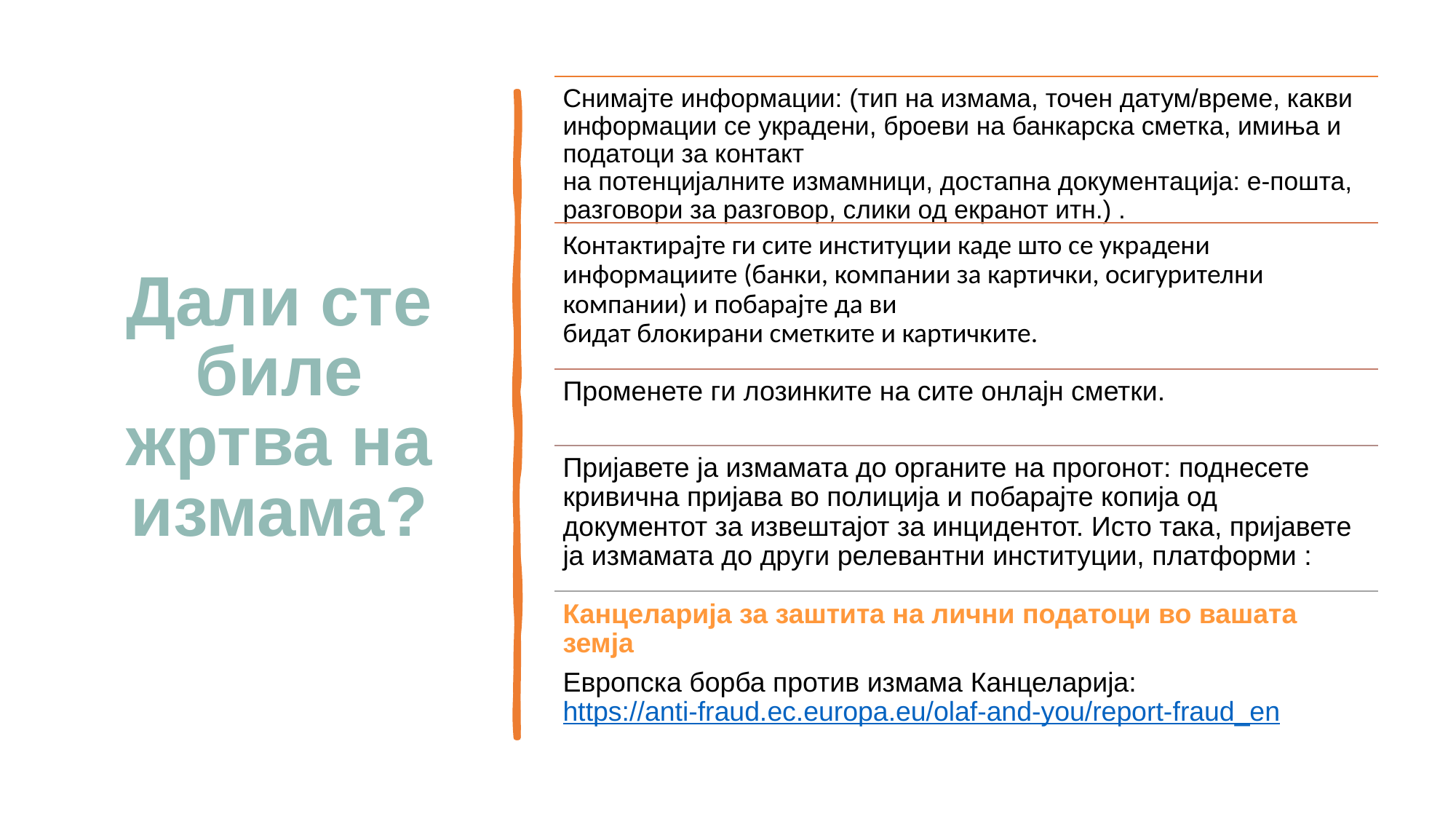

# Дали сте биле жртва на измама?

Снимајте информации: (тип на измама, точен датум/време, какви информации се украдени, броеви на банкарска сметка, имиња и податоци за контакт
на потенцијалните измамници, достапна документација: е-пошта, разговори за разговор, слики од екранот итн.) .

Контактирајте ги сите институции каде што се украдени информациите (банки, компании за картички, осигурителни компании) и побарајте да ви
бидат блокирани сметките и картичките.

Променете ги лозинките на сите онлајн сметки.

Пријавете ја измамата до органите на прогонот: поднесете кривична пријава во полиција и побарајте копија од документот за извештајот за инцидентот. Исто така, пријавете ја измамата до други релевантни институции, платформи :

Канцеларија за заштита на лични податоци во вашата земја
Европска борба против измама Канцеларија: https://anti-fraud.ec.europa.eu/olaf-and-you/report-fraud_en